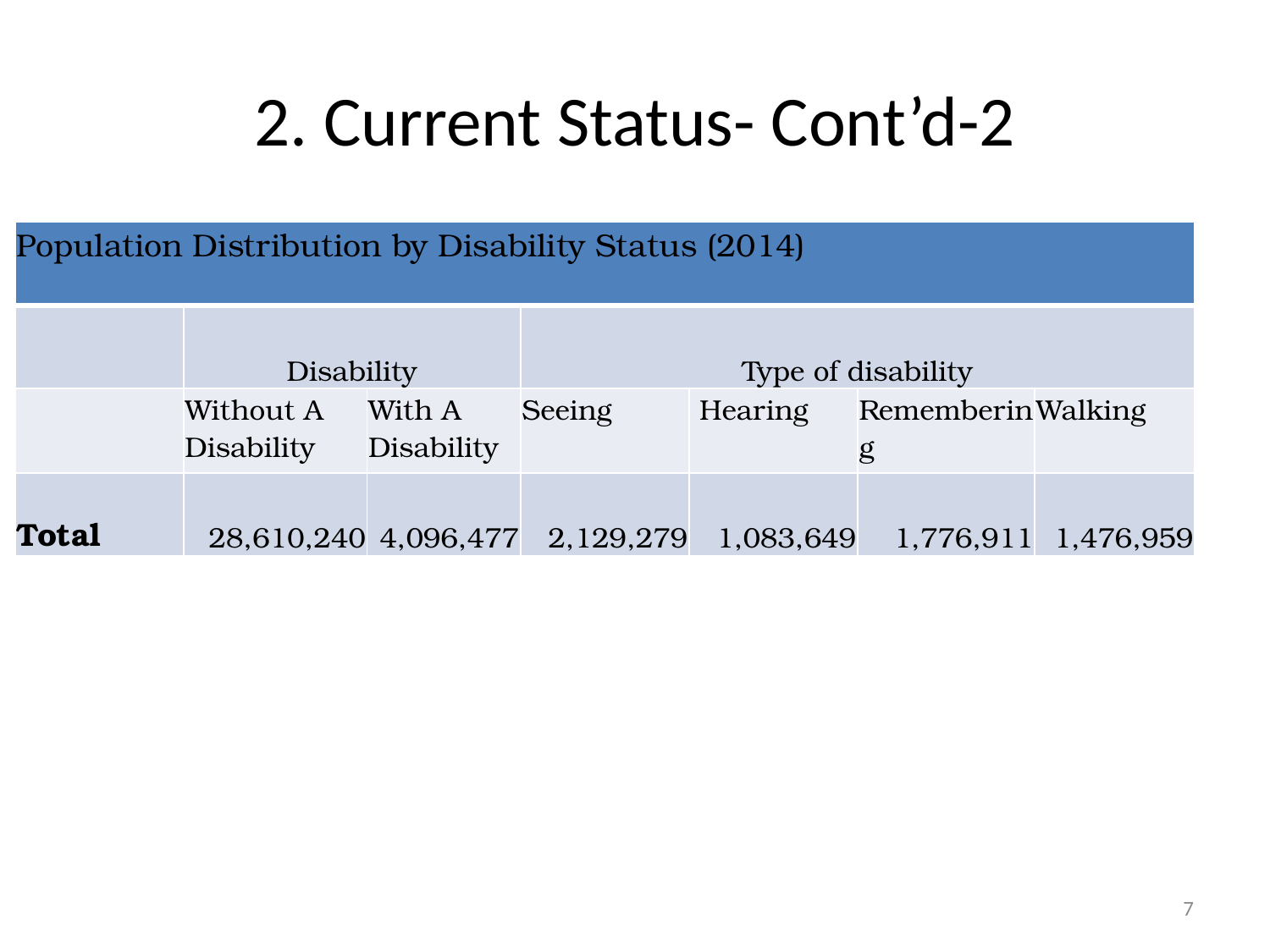

# 2. Current Status- Cont’d-2
| Population Distribution by Disability Status (2014) |  |  |  |  |  |  |
| --- | --- | --- | --- | --- | --- | --- |
|  | Disability |  | Type of disability |  |  |  |
|  | Without A Disability | With A Disability | Seeing | Hearing | Remembering | Walking |
| Total | 28,610,240 | 4,096,477 | 2,129,279 | 1,083,649 | 1,776,911 | 1,476,959 |
7